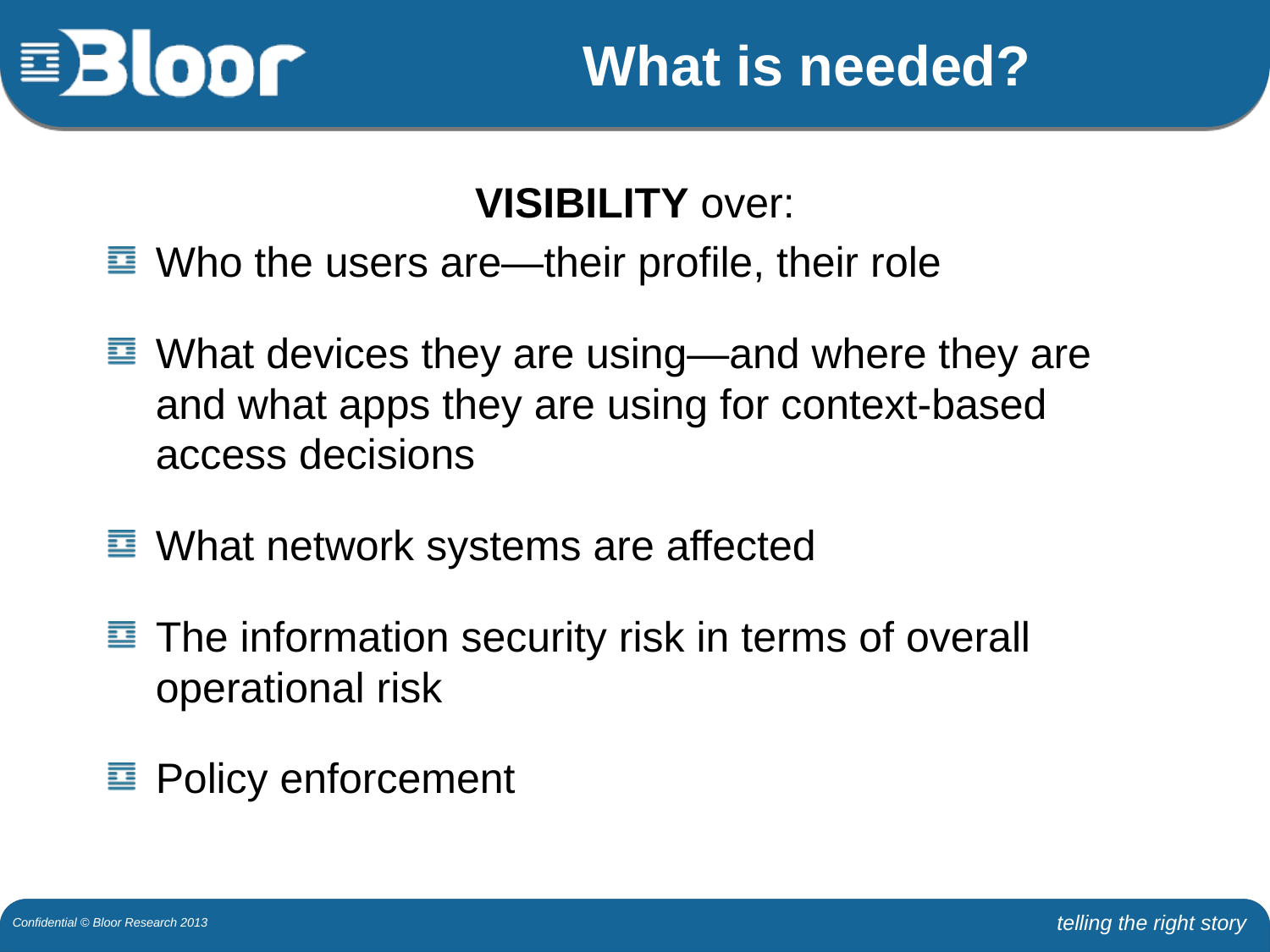

# What is needed?
VISIBILITY over:
Who the users are—their profile, their role
What devices they are using—and where they are and what apps they are using for context-based access decisions
What network systems are affected
The information security risk in terms of overall operational risk
Policy enforcement